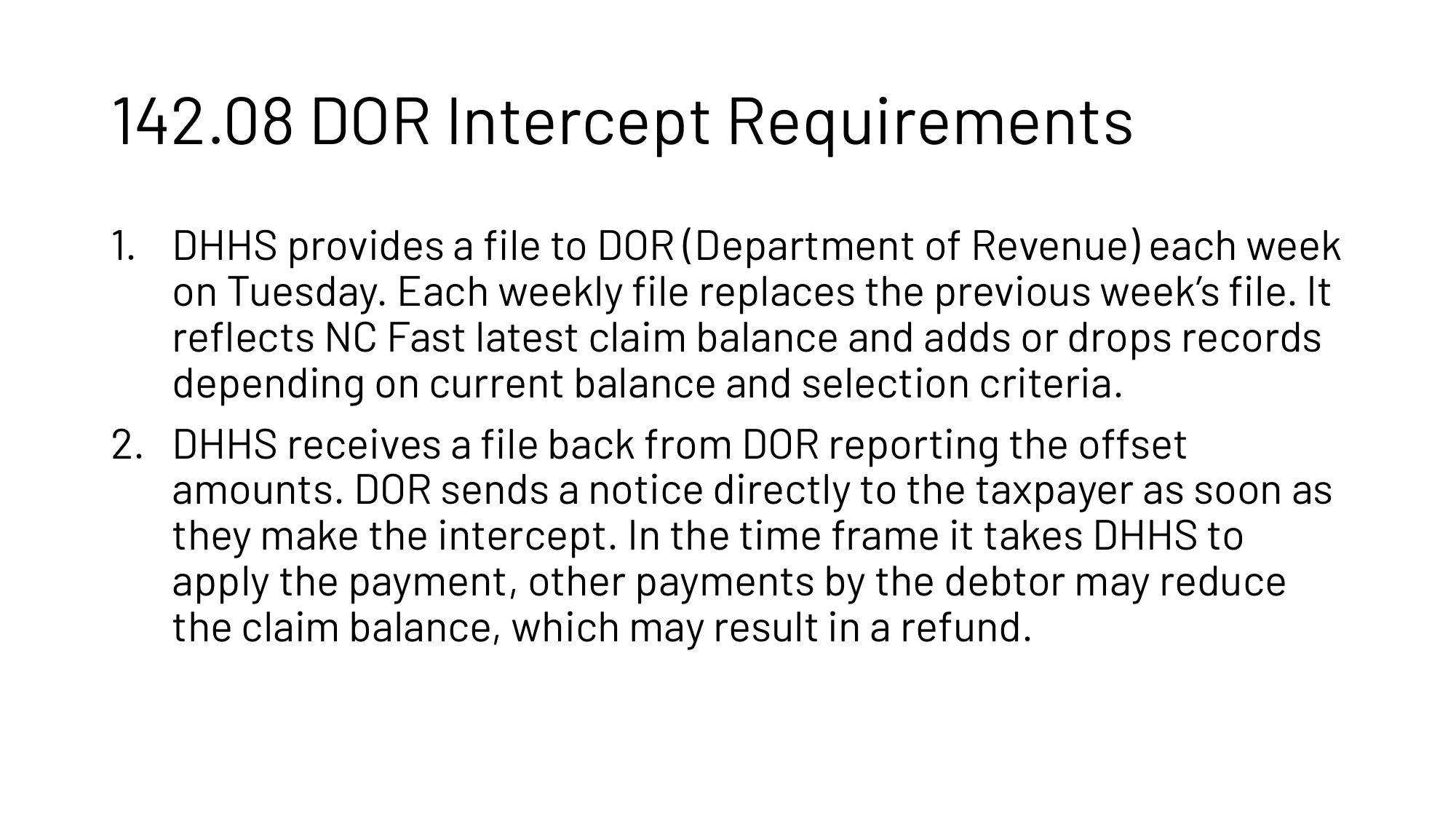

# 142.08 DOR Intercept Requirements
DHHS provides a file to DOR (Department of Revenue) each week on Tuesday. Each weekly file replaces the previous week’s file. It reflects NC Fast latest claim balance and adds or drops records depending on current balance and selection criteria.
DHHS receives a file back from DOR reporting the offset amounts. DOR sends a notice directly to the taxpayer as soon as they make the intercept. In the time frame it takes DHHS to apply the payment, other payments by the debtor may reduce the claim balance, which may result in a refund.